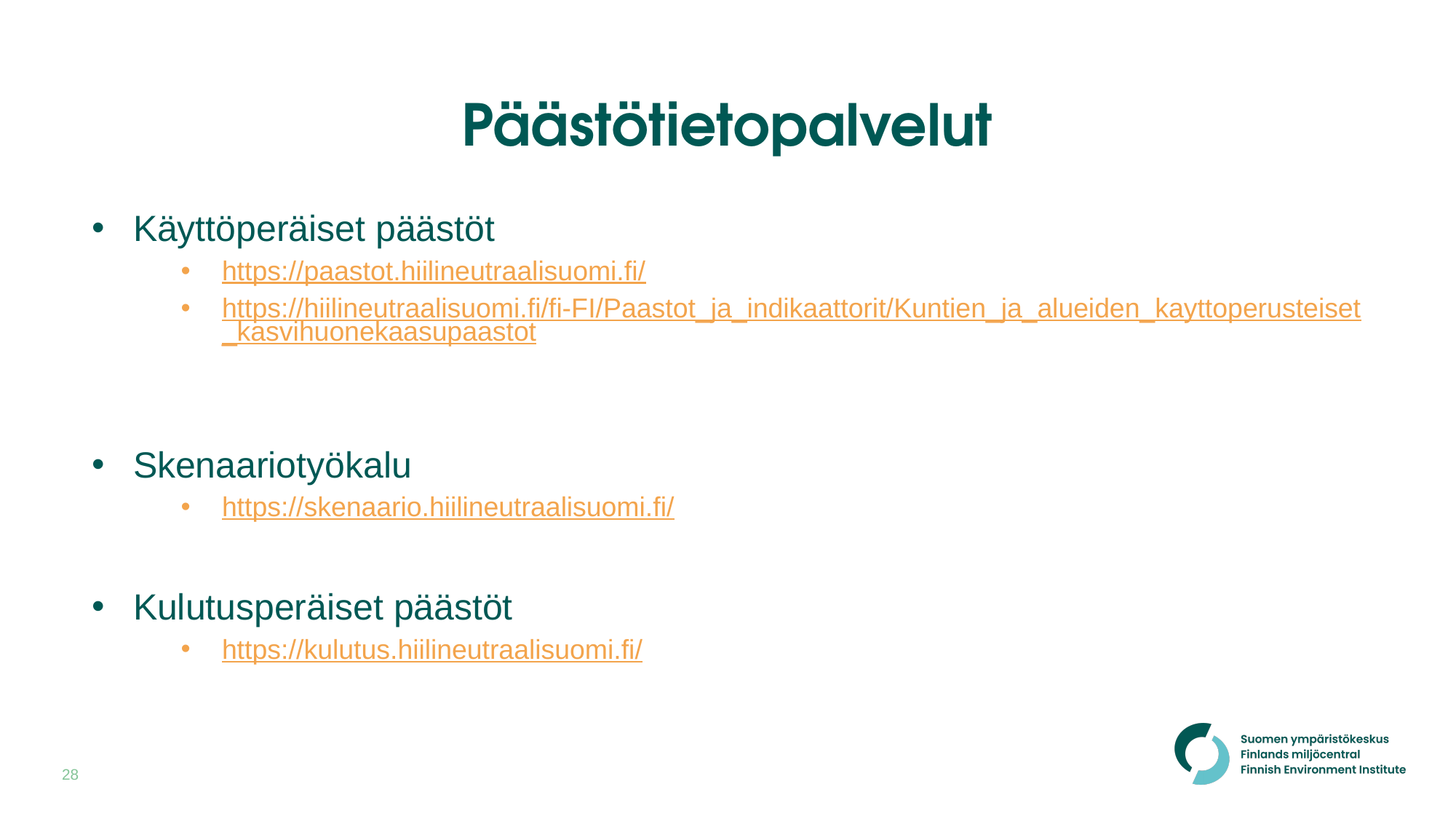

# Päästötietopalvelut
Käyttöperäiset päästöt
https://paastot.hiilineutraalisuomi.fi/
https://hiilineutraalisuomi.fi/fi-FI/Paastot_ja_indikaattorit/Kuntien_ja_alueiden_kayttoperusteiset_kasvihuonekaasupaastot

Skenaariotyökalu
https://skenaario.hiilineutraalisuomi.fi/

Kulutusperäiset päästöt
https://kulutus.hiilineutraalisuomi.fi/